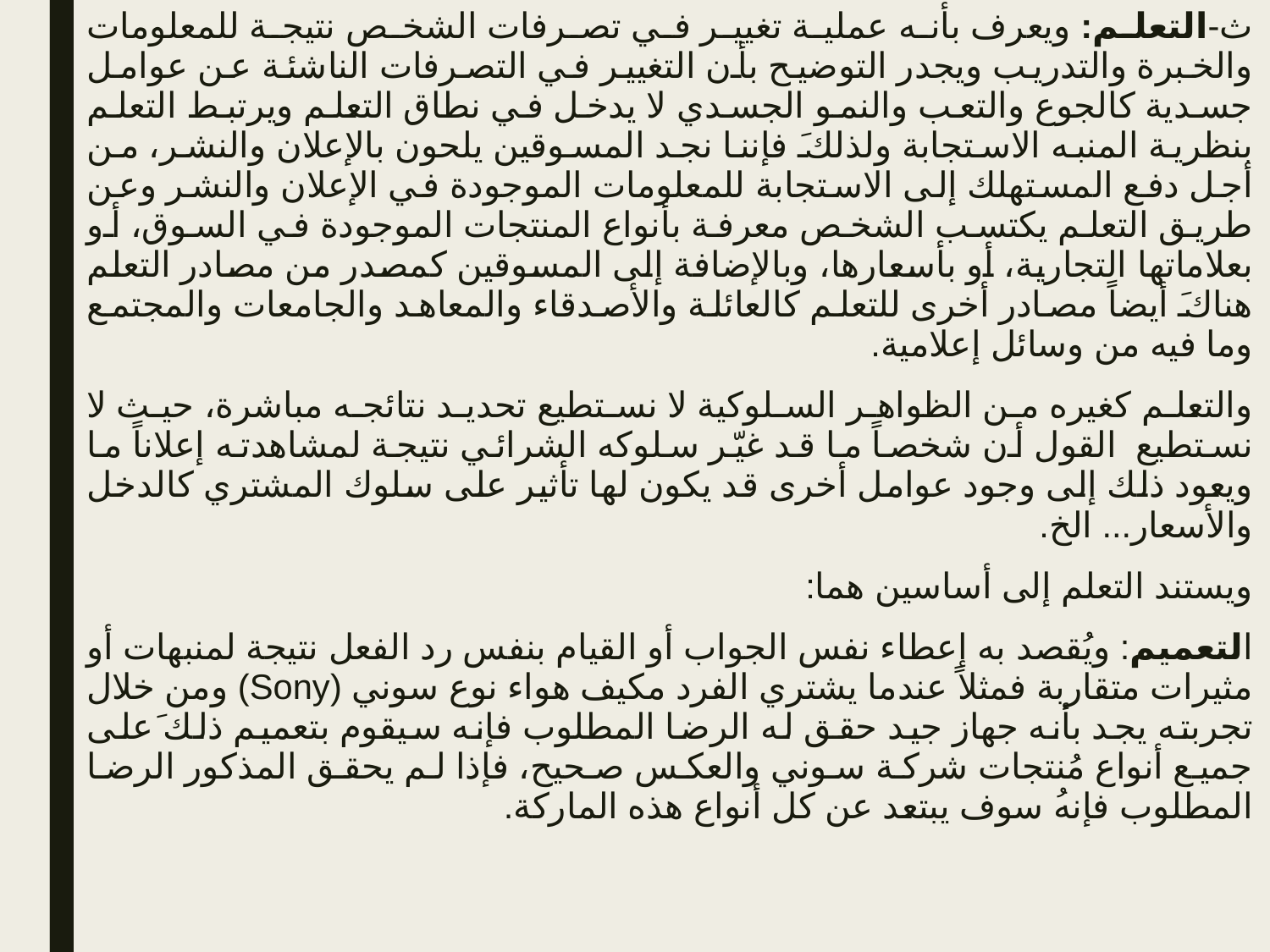

ث‌-التعلم: ويعرف بأنه عملية تغيير في تصرفات الشخص نتيجة للمعلومات والخبرة والتدريب ويجدر التوضيح بأن التغيير في التصرفات الناشئة عن عوامل جسدية كالجوع والتعب والنمو الجسدي لا يدخل في نطاق التعلم ويرتبط التعلم بنظرية المنبه الاستجابة ولذلكَ فإننا نجد المسوقين يلحون بالإعلان والنشر، من أجل دفع المستهلك إلى الاستجابة للمعلومات الموجودة في الإعلان والنشر وعن طريق التعلم يكتسب الشخص معرفة بأنواع المنتجات الموجودة في السوق، أو بعلاماتها التجارية، أو بأسعارها، وبالإضافة إلى المسوقين كمصدر من مصادر التعلم هناكَ أيضاً مصادر أخرى للتعلم كالعائلة والأصدقاء والمعاهد والجامعات والمجتمع وما فيه من وسائل إعلامية.
والتعلم كغيره من الظواهر السلوكية لا نستطيع تحديد نتائجه مباشرة، حيث لا نستطيع  القول أن شخصاً ما قد غيّر سلوكه الشرائي نتيجة لمشاهدته إعلاناً ما ويعود ذلك إلى وجود عوامل أخرى قد يكون لها تأثير على سلوك المشتري كالدخل والأسعار... الخ.
ويستند التعلم إلى أساسين هما:
التعميم: ويُقصد به إعطاء نفس الجواب أو القيام بنفس رد الفعل نتيجة لمنبهات أو مثيرات متقاربة فمثلاً عندما يشتري الفرد مكيف هواء نوع سوني (Sony) ومن خلال تجربته يجد بأنه جهاز جيد حقق له الرضا المطلوب فإنه سيقوم بتعميم ذلك َعلى جميع أنواع مُنتجات شركة سوني والعكس صحيح، فإذا لم يحقق المذكور الرضا المطلوب فإنهُ سوف يبتعد عن كل أنواع هذه الماركة.